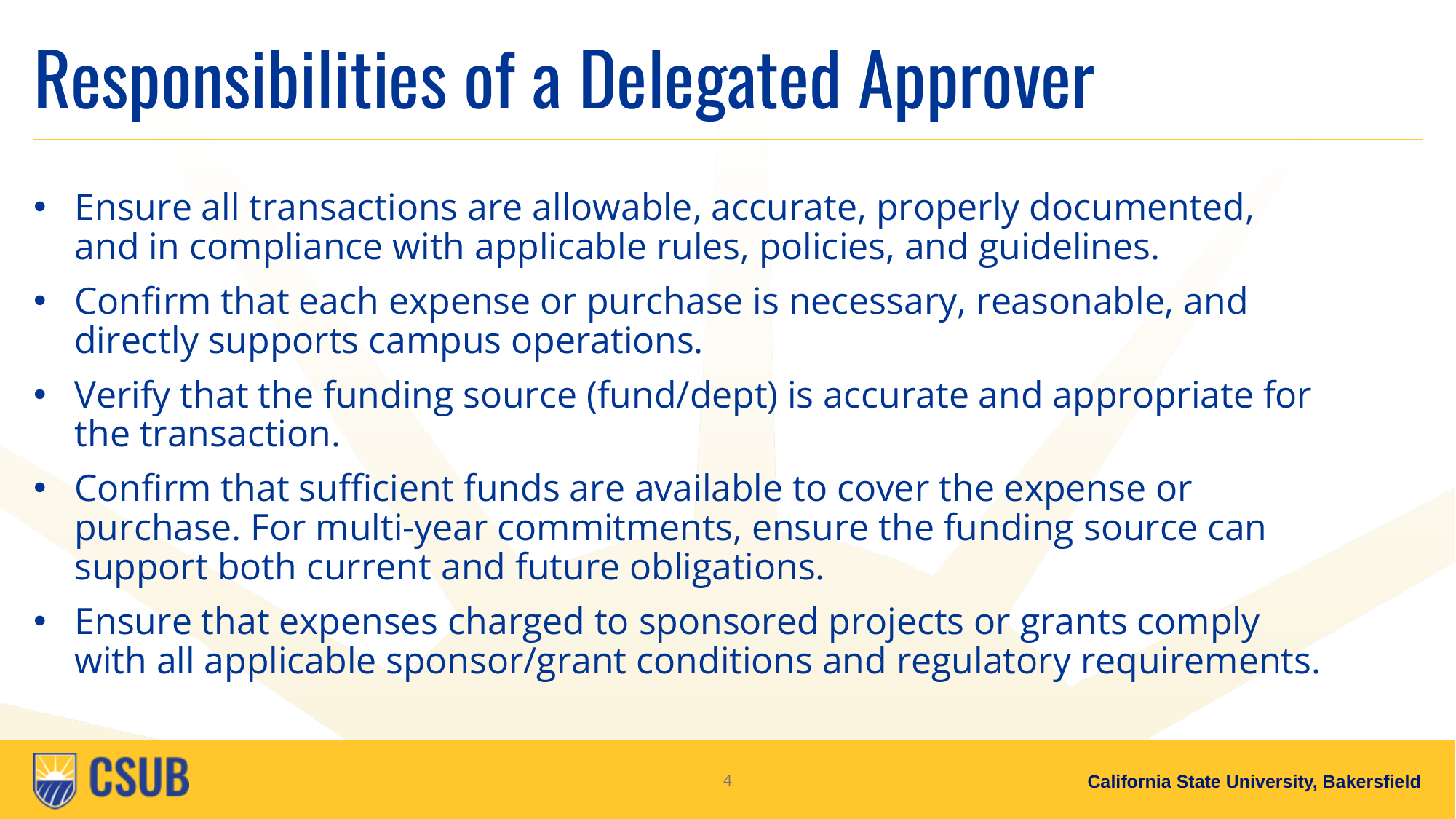

# Responsibilities of a Delegated Approver
Ensure all transactions are allowable, accurate, properly documented, and in compliance with applicable rules, policies, and guidelines.
Confirm that each expense or purchase is necessary, reasonable, and directly supports campus operations.
Verify that the funding source (fund/dept) is accurate and appropriate for the transaction.
Confirm that sufficient funds are available to cover the expense or purchase. For multi-year commitments, ensure the funding source can support both current and future obligations.
Ensure that expenses charged to sponsored projects or grants comply with all applicable sponsor/grant conditions and regulatory requirements.
4